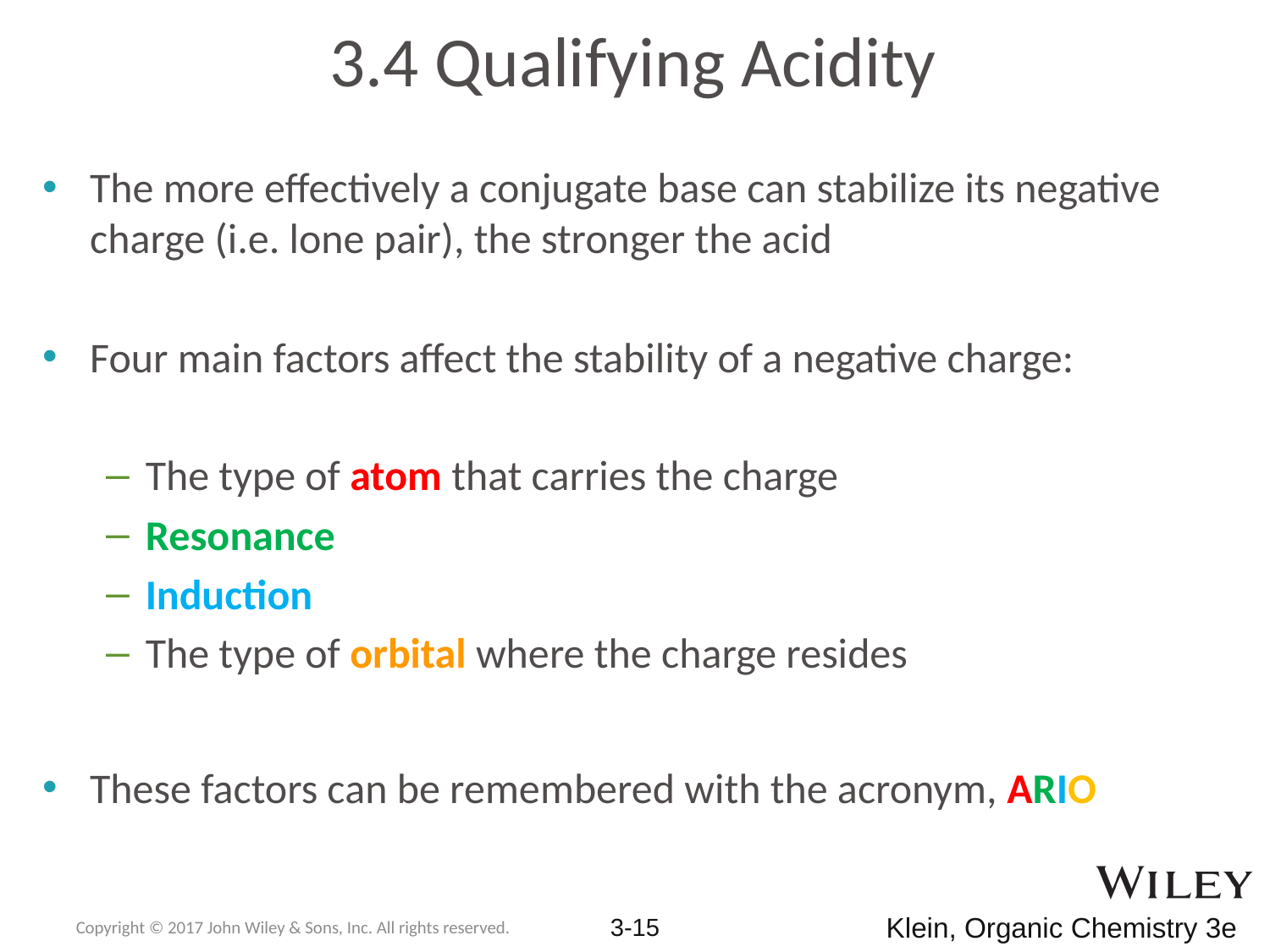

3.4 Qualifying Acidity
The more effectively a conjugate base can stabilize its negative charge (i.e. lone pair), the stronger the acid

Four main factors affect the stability of a negative charge:

The type of atom that carries the charge
Resonance
Induction
The type of orbital where the charge resides

These factors can be remembered with the acronym, ARIO
Copyright © 2017 John Wiley & Sons, Inc. All rights reserved.
3-15
Klein, Organic Chemistry 3e